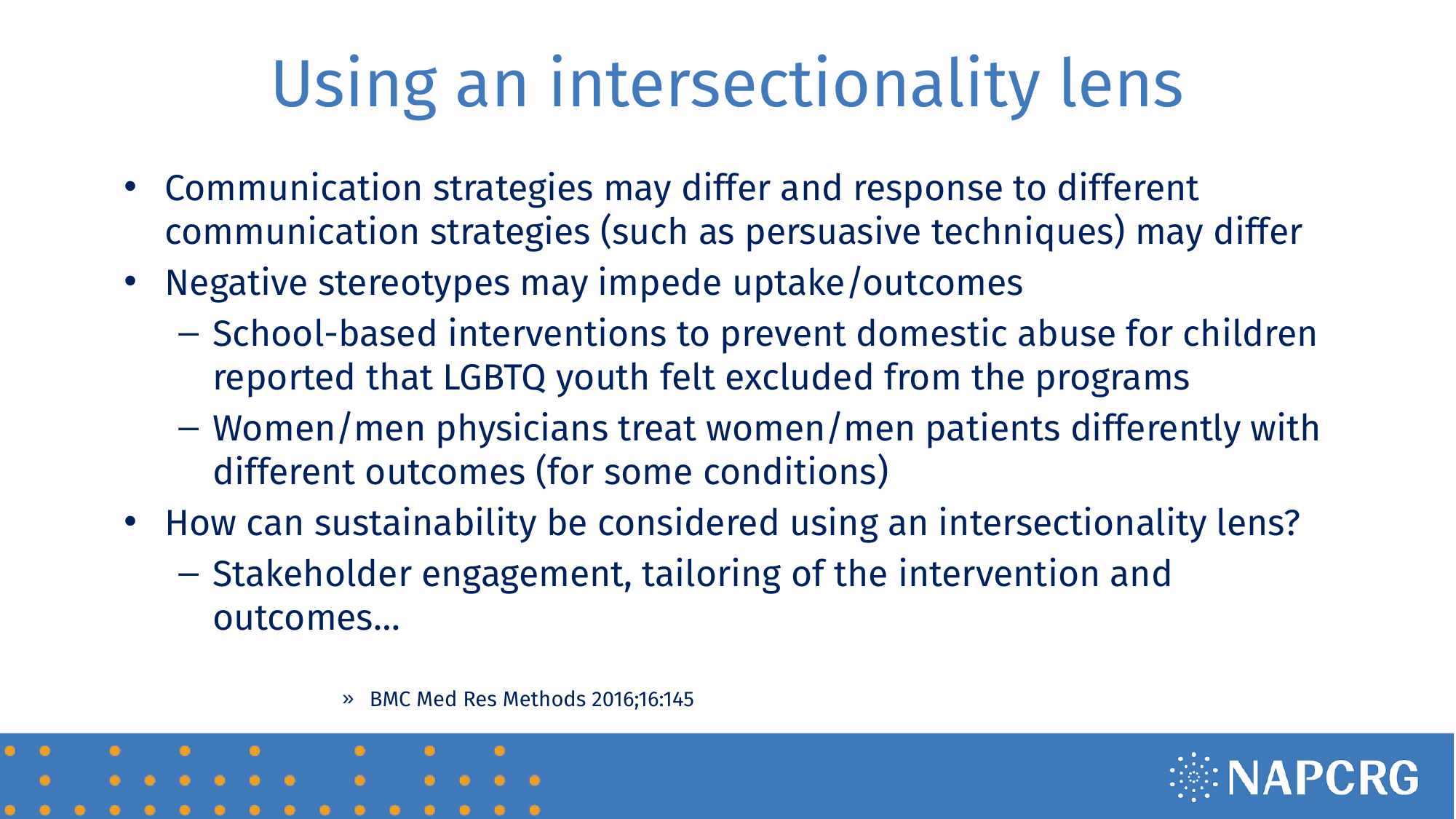

# Using an intersectionality lens
Communication strategies may differ and response to different communication strategies (such as persuasive techniques) may differ
Negative stereotypes may impede uptake/outcomes
School-based interventions to prevent domestic abuse for children reported that LGBTQ youth felt excluded from the programs
Women/men physicians treat women/men patients differently with different outcomes (for some conditions)
How can sustainability be considered using an intersectionality lens?
Stakeholder engagement, tailoring of the intervention and outcomes…
BMC Med Res Methods 2016;16:145